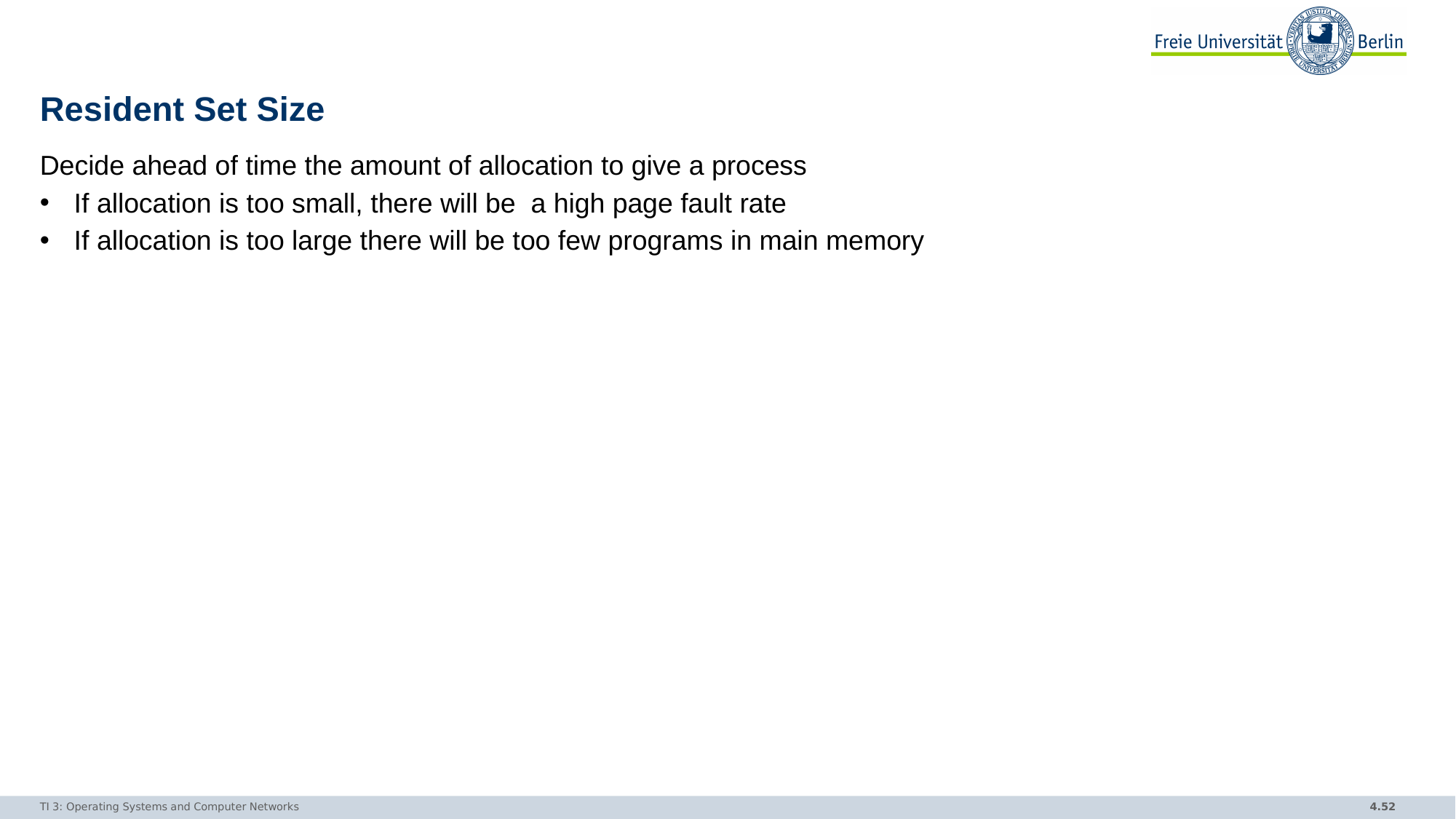

# Resident Set Size
Decide ahead of time the amount of allocation to give a process
If allocation is too small, there will be  a high page fault rate
If allocation is too large there will be too few programs in main memory
TI 3: Operating Systems and Computer Networks